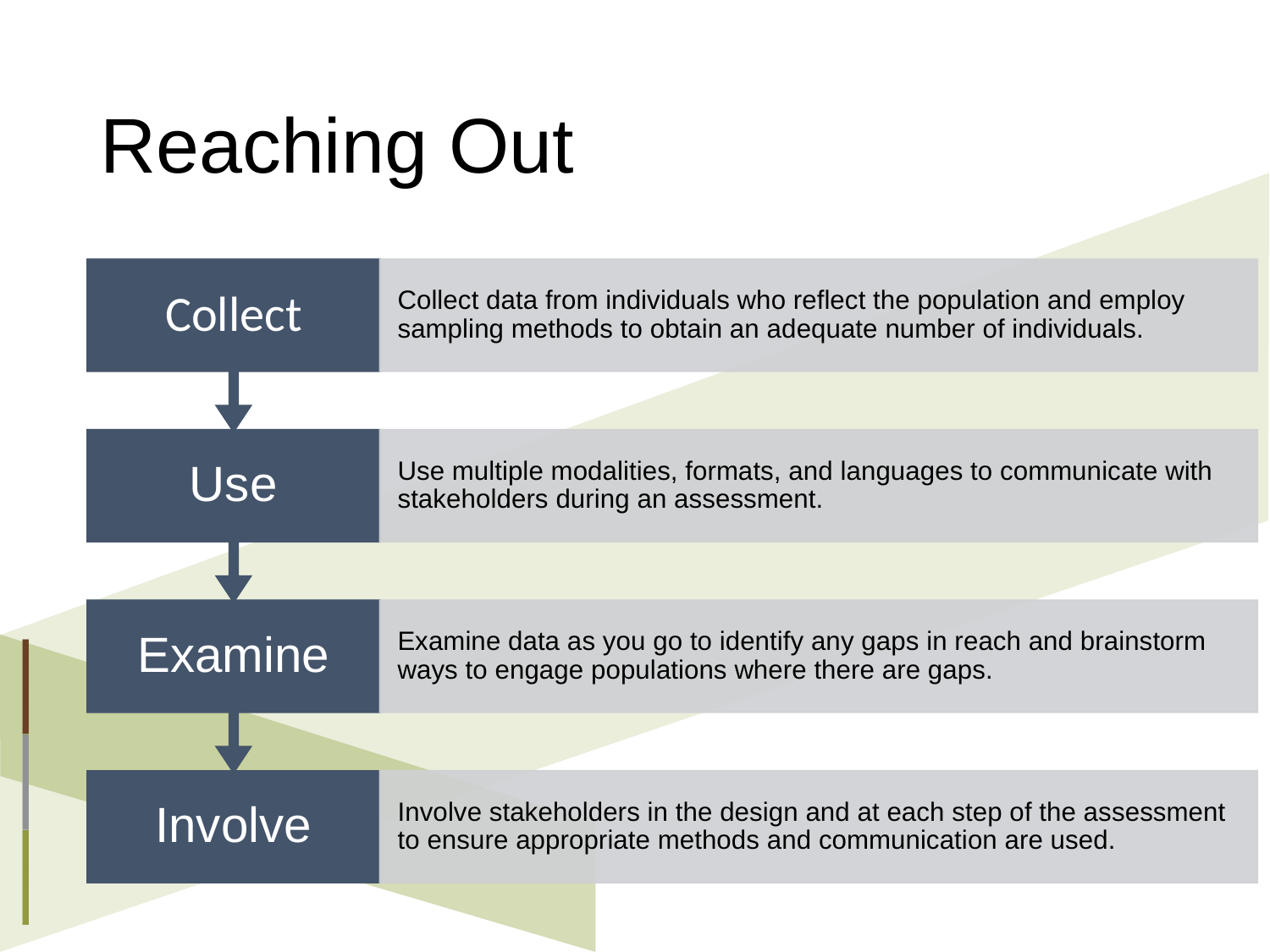

# Reaching Out
Involve
Involve stakeholders in the design and at each step of the assessment to ensure appropriate methods and communication are used.
Examine
Examine data as you go to identify any gaps in reach and brainstorm ways to engage populations where there are gaps.
Use
Use multiple modalities, formats, and languages to communicate with stakeholders during an assessment.
Collect
Collect data from individuals who reflect the population and employ sampling methods to obtain an adequate number of individuals.